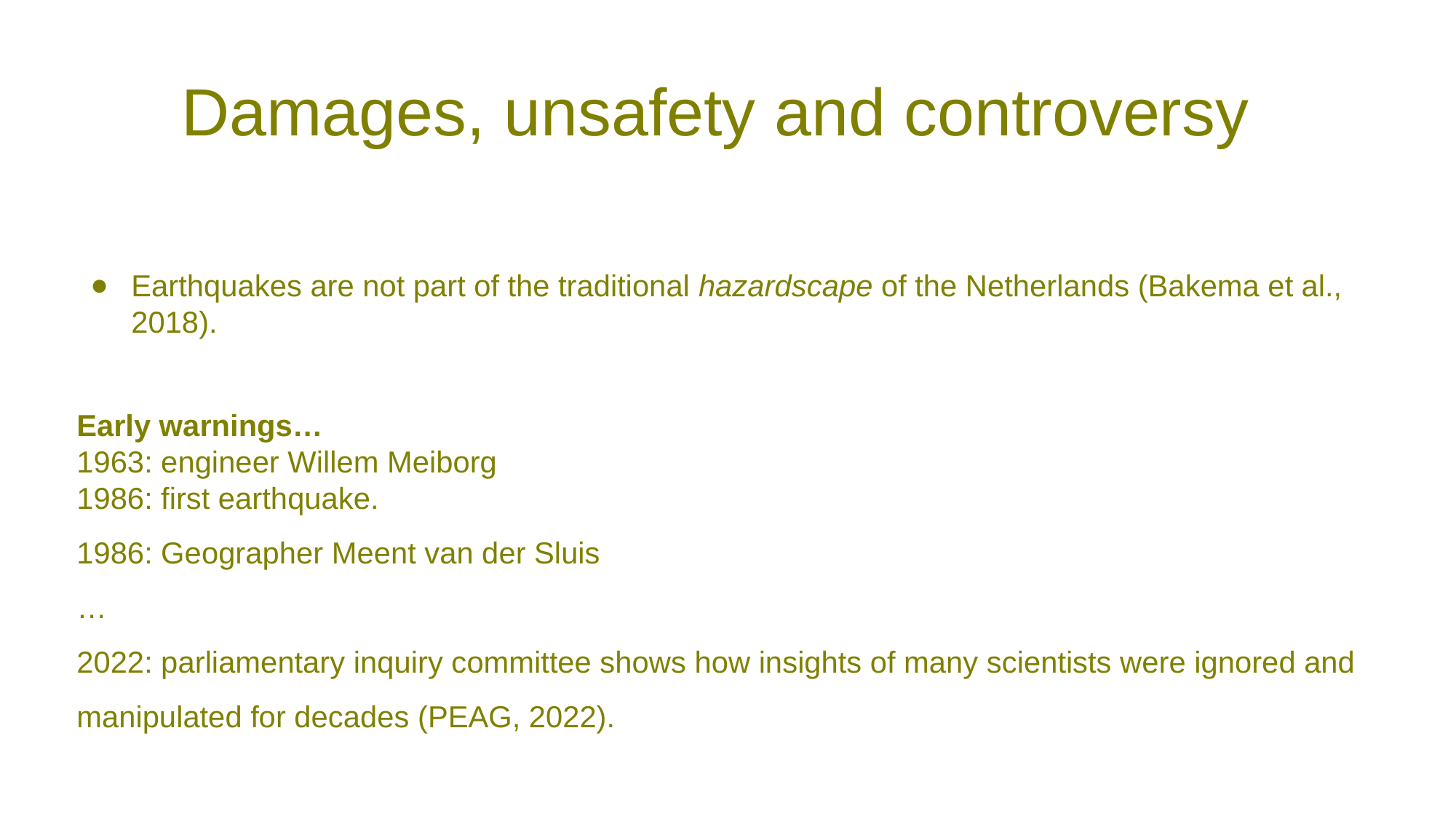

# Damages, unsafety and controversy

Earthquakes are not part of the traditional hazardscape of the Netherlands (Bakema et al., 2018).

Early warnings…
1963: engineer Willem Meiborg
1986: first earthquake.
1986: Geographer Meent van der Sluis
…
2022: parliamentary inquiry committee shows how insights of many scientists were ignored and manipulated for decades (PEAG, 2022).